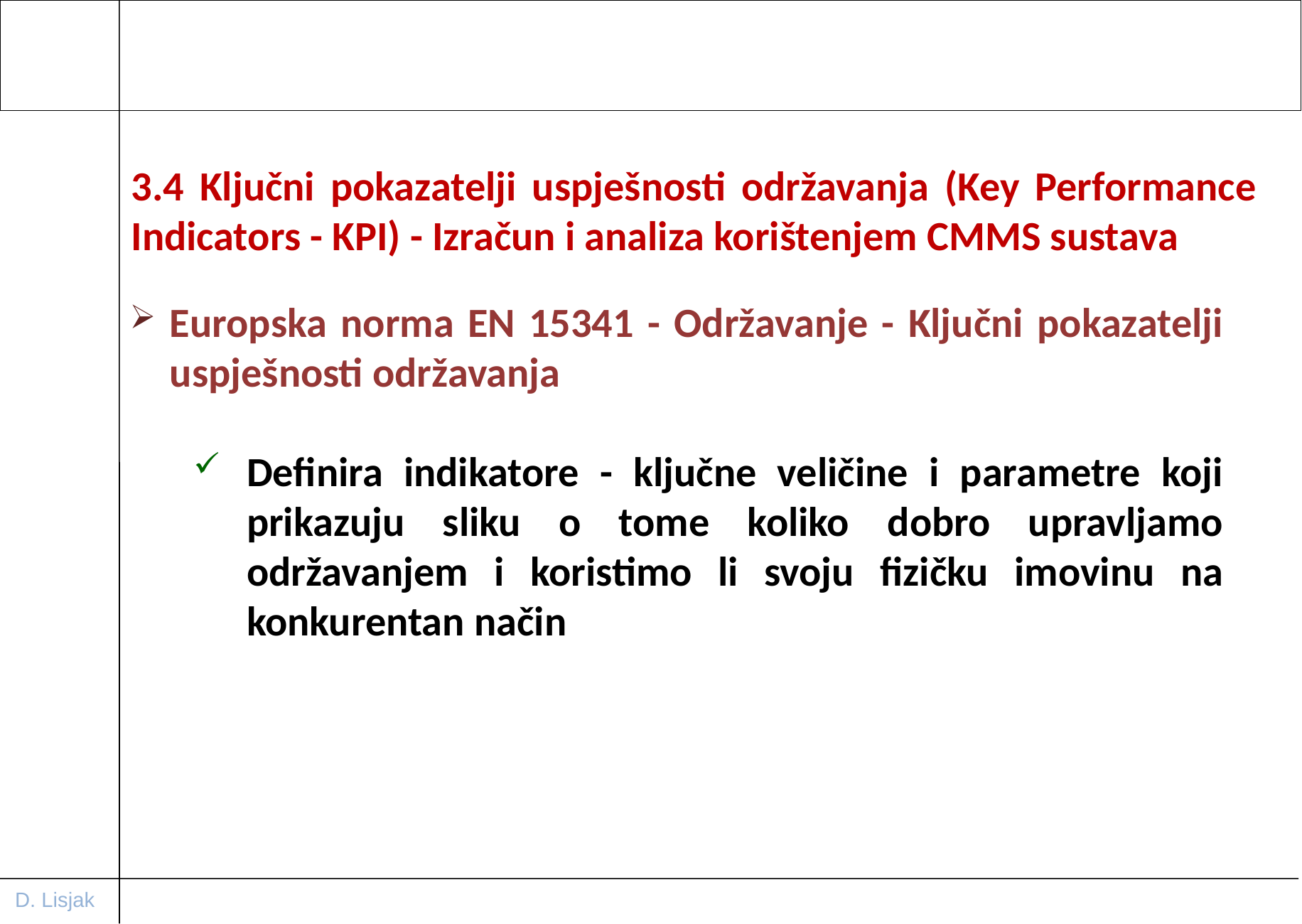

3.4 Ključni pokazatelji uspješnosti održavanja (Key Performance Indicators - KPI) - Izračun i analiza korištenjem CMMS sustava
Europska norma EN 15341 - Održavanje - Ključni pokazatelji uspješnosti održavanja

Definira indikatore - ključne veličine i parametre koji prikazuju sliku o tome koliko dobro upravljamo održavanjem i koristimo li svoju fizičku imovinu na konkurentan način

D. Lisjak